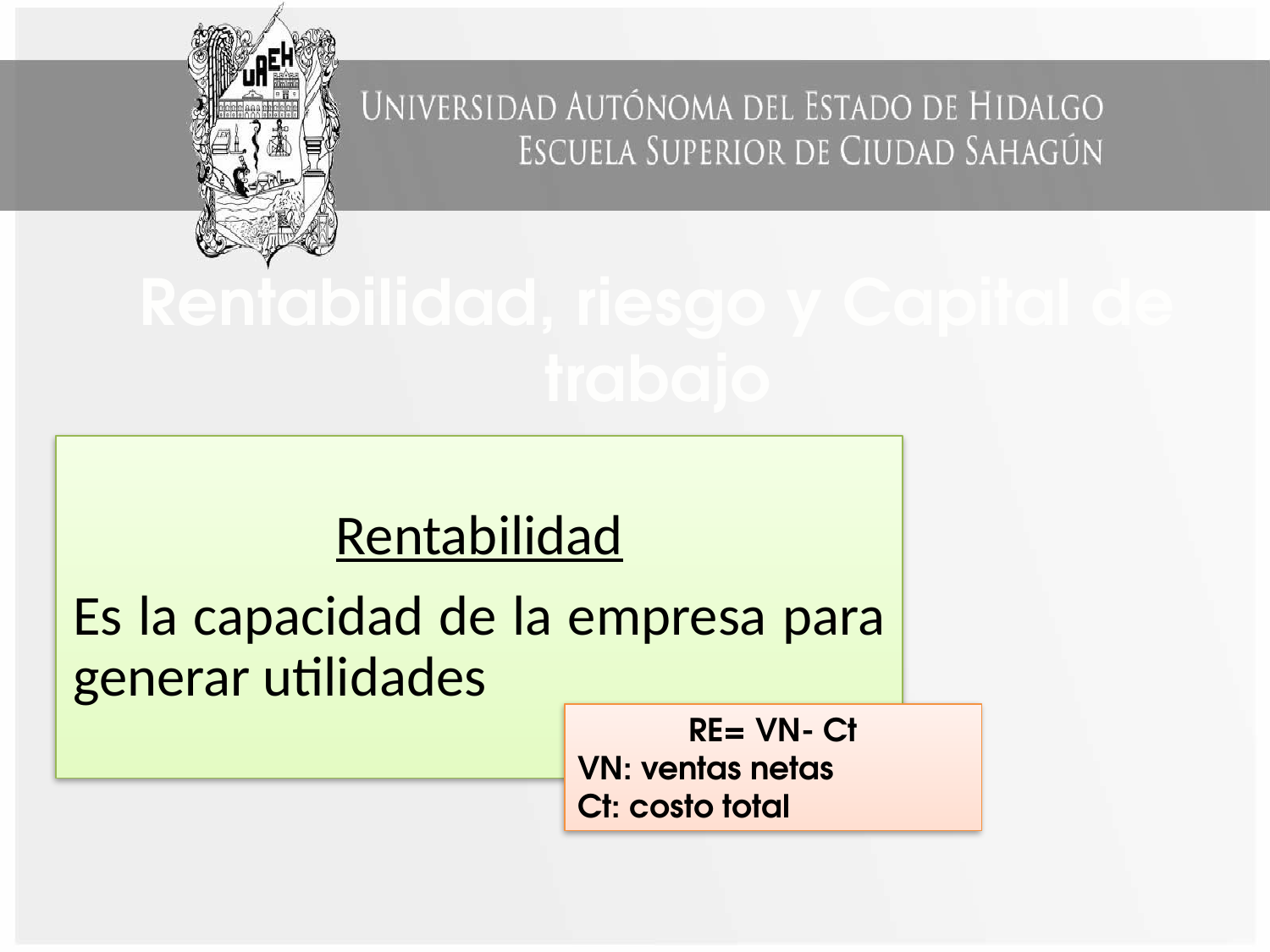

Rentabilidad, riesgo y Capital de trabajo
Rentabilidad
Es la capacidad de la empresa para generar utilidades
RE= VN- Ct
VN: ventas netas
Ct: costo total